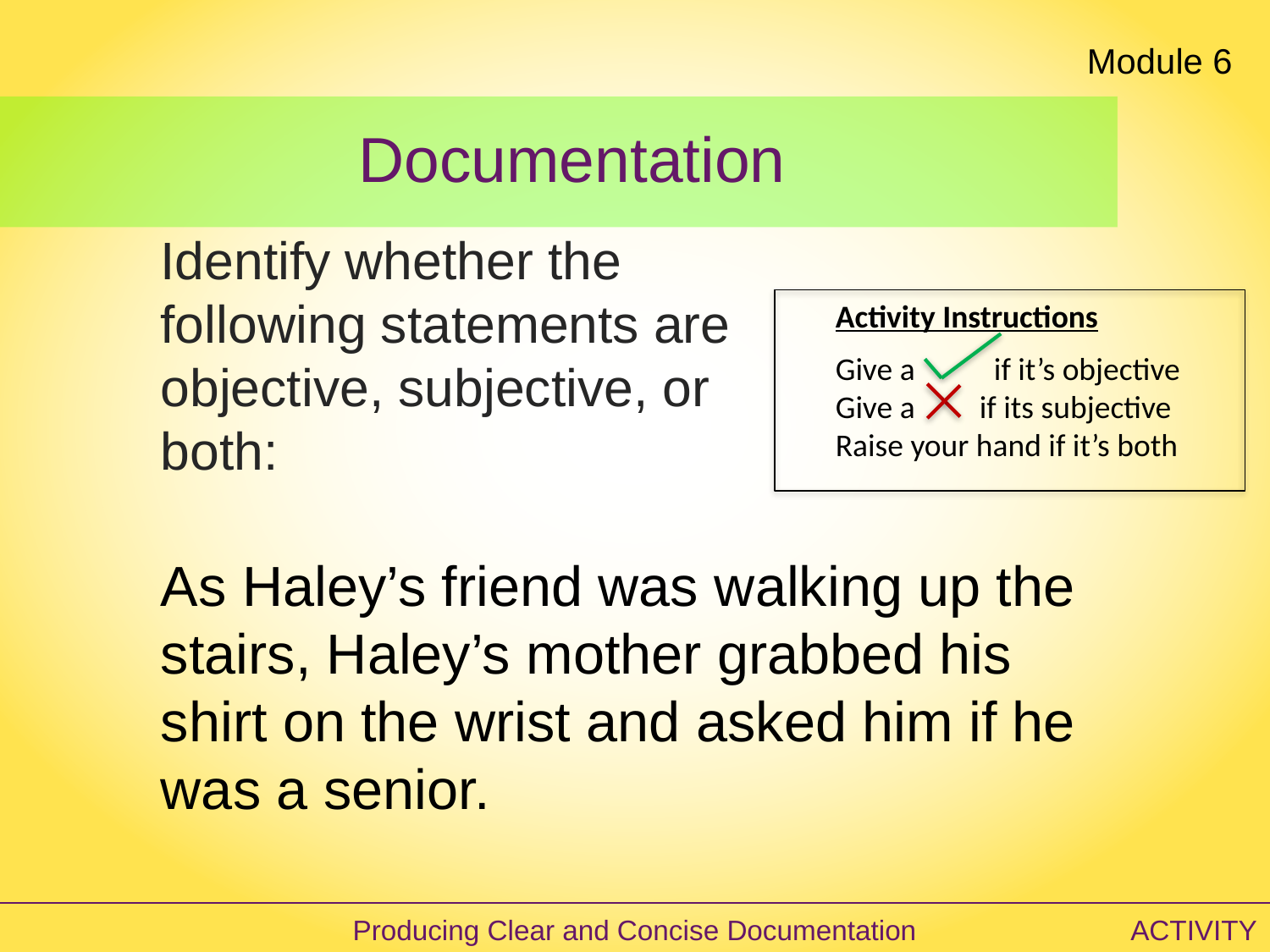

Module 6
# Documentation
Identify whether the following statements are objective, subjective, or both:

Activity Instructions
Give a           if it’s objective
Give a         if its subjective
Raise your hand if it’s both

As Haley’s friend was walking up the stairs, Haley’s mother grabbed his shirt on the wrist and asked him if he was a senior.
Producing Clear and Concise Documentation
ACTIVITY